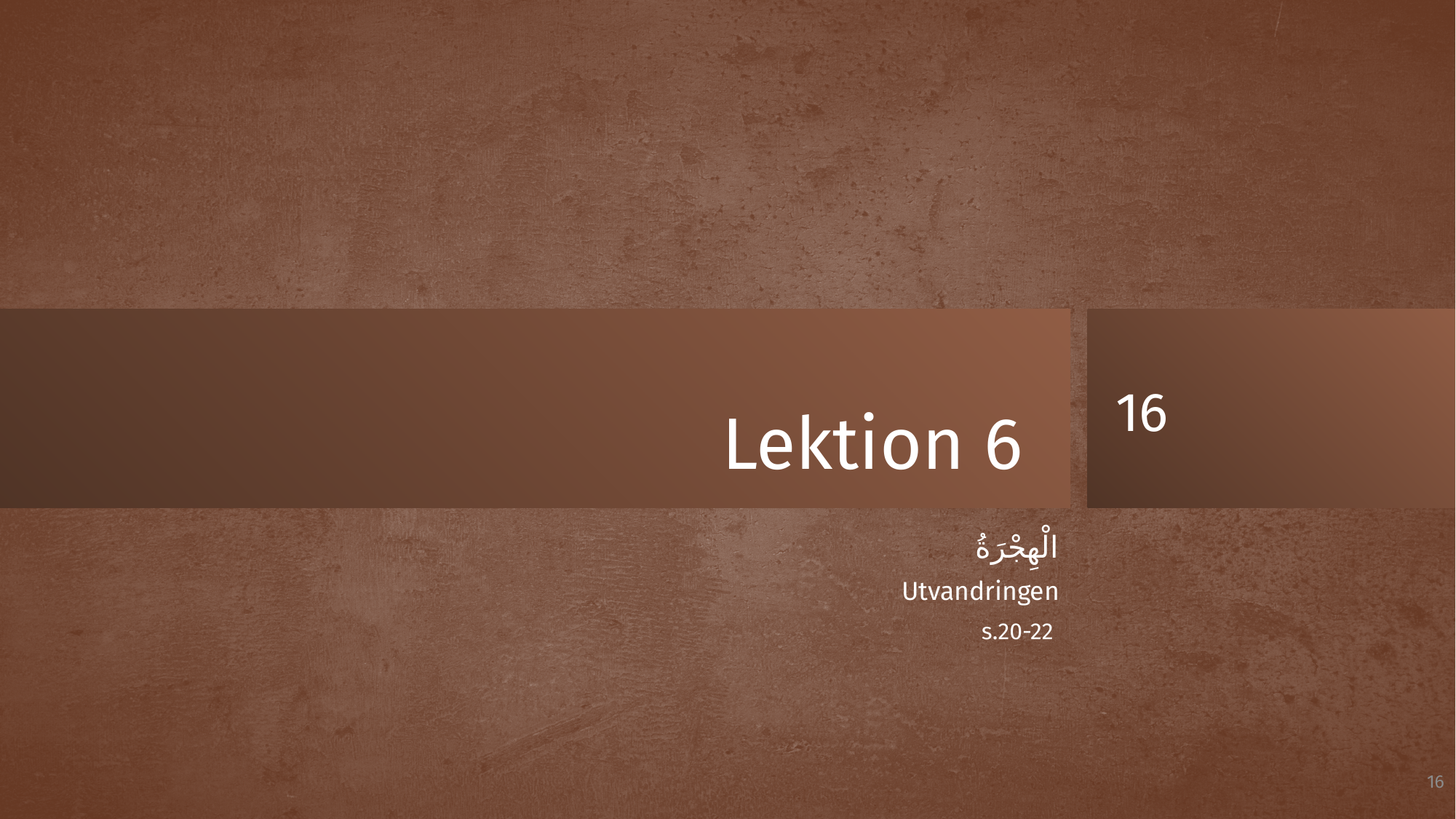

# Lektion 6
الْهِجْرَةُ
Utvandringen
s.20-22
16